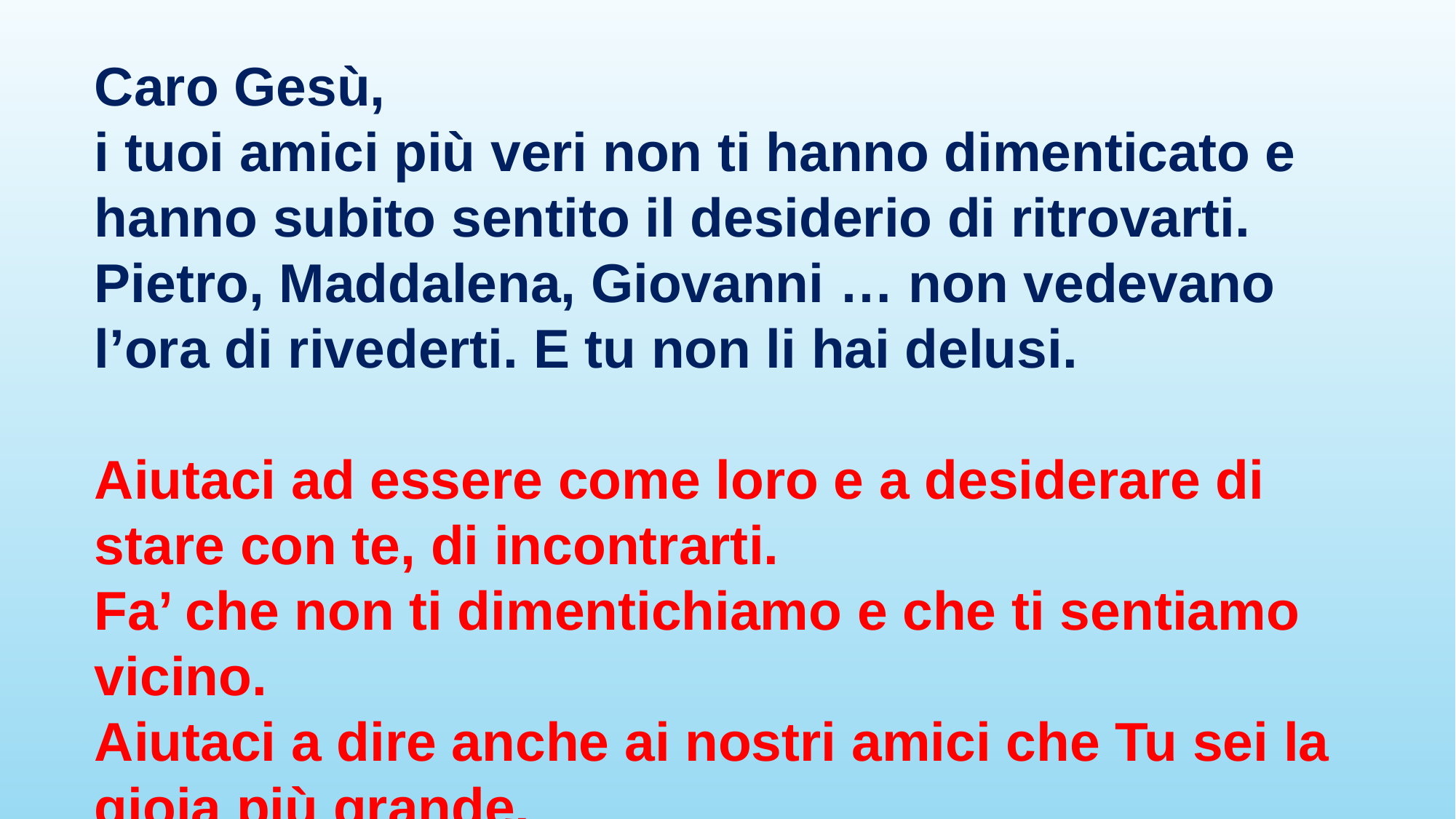

Caro Gesù,
i tuoi amici più veri non ti hanno dimenticato e hanno subito sentito il desiderio di ritrovarti.
Pietro, Maddalena, Giovanni … non vedevano l’ora di rivederti. E tu non li hai delusi.

Aiutaci ad essere come loro e a desiderare di stare con te, di incontrarti.
Fa’ che non ti dimentichiamo e che ti sentiamo vicino.
Aiutaci a dire anche ai nostri amici che Tu sei la gioia più grande.